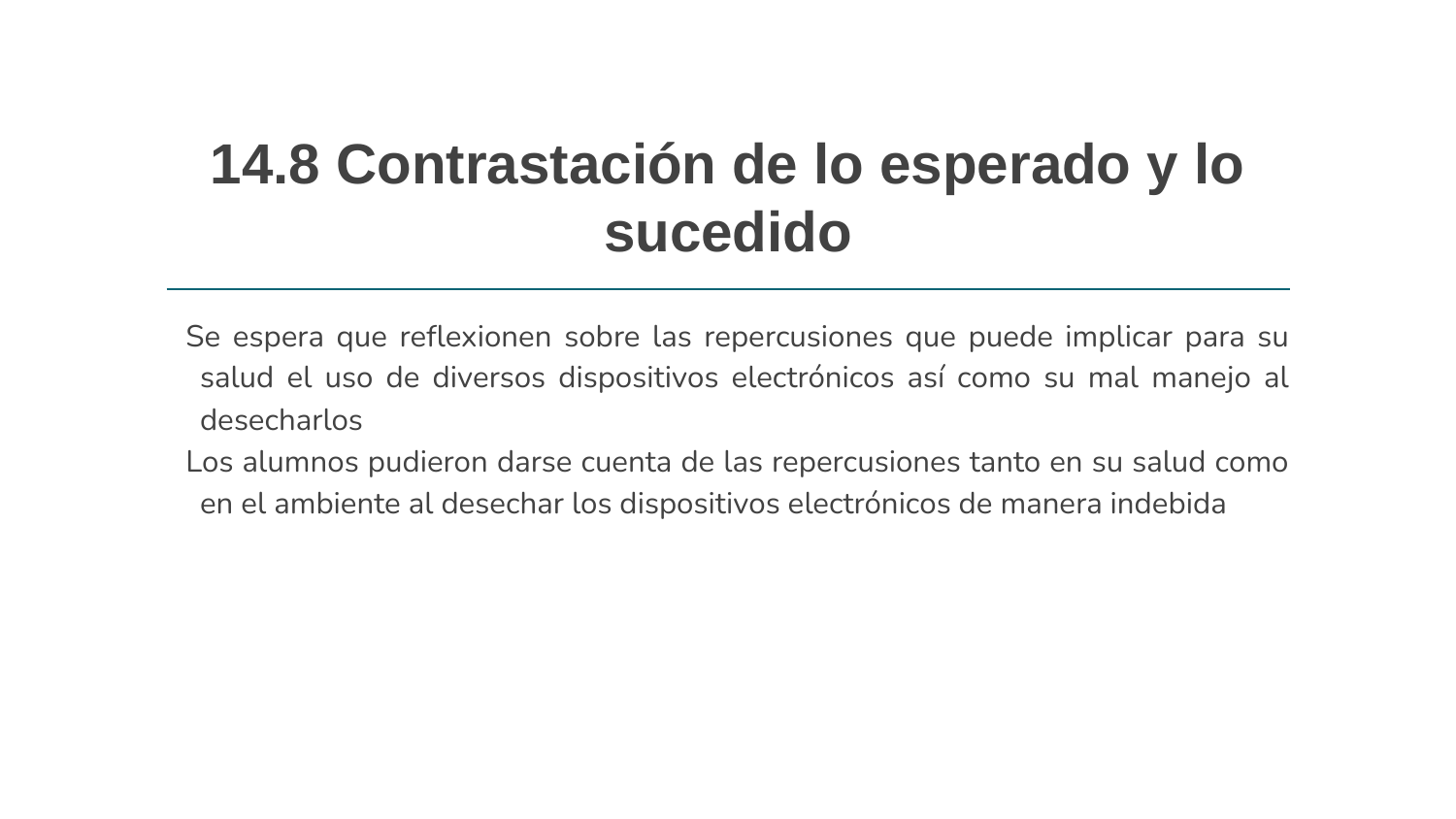

# 14.8 Contrastación de lo esperado y lo sucedido
Se espera que reflexionen sobre las repercusiones que puede implicar para su salud el uso de diversos dispositivos electrónicos así como su mal manejo al desecharlos
Los alumnos pudieron darse cuenta de las repercusiones tanto en su salud como en el ambiente al desechar los dispositivos electrónicos de manera indebida